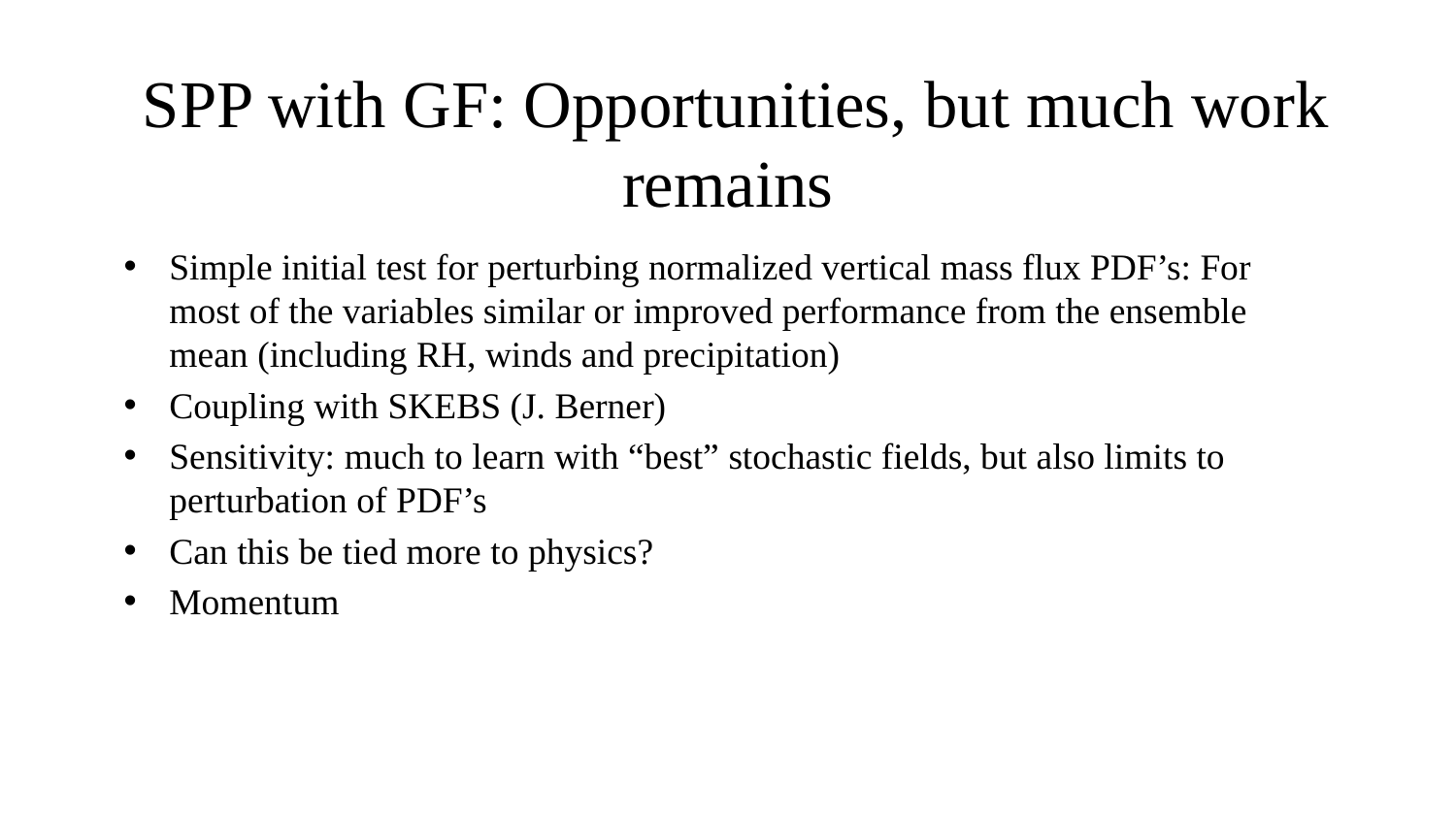

# SPP with GF: Opportunities, but much work remains
Simple initial test for perturbing normalized vertical mass flux PDF’s: For most of the variables similar or improved performance from the ensemble mean (including RH, winds and precipitation)
Coupling with SKEBS (J. Berner)
Sensitivity: much to learn with “best” stochastic fields, but also limits to perturbation of PDF’s
Can this be tied more to physics?
Momentum